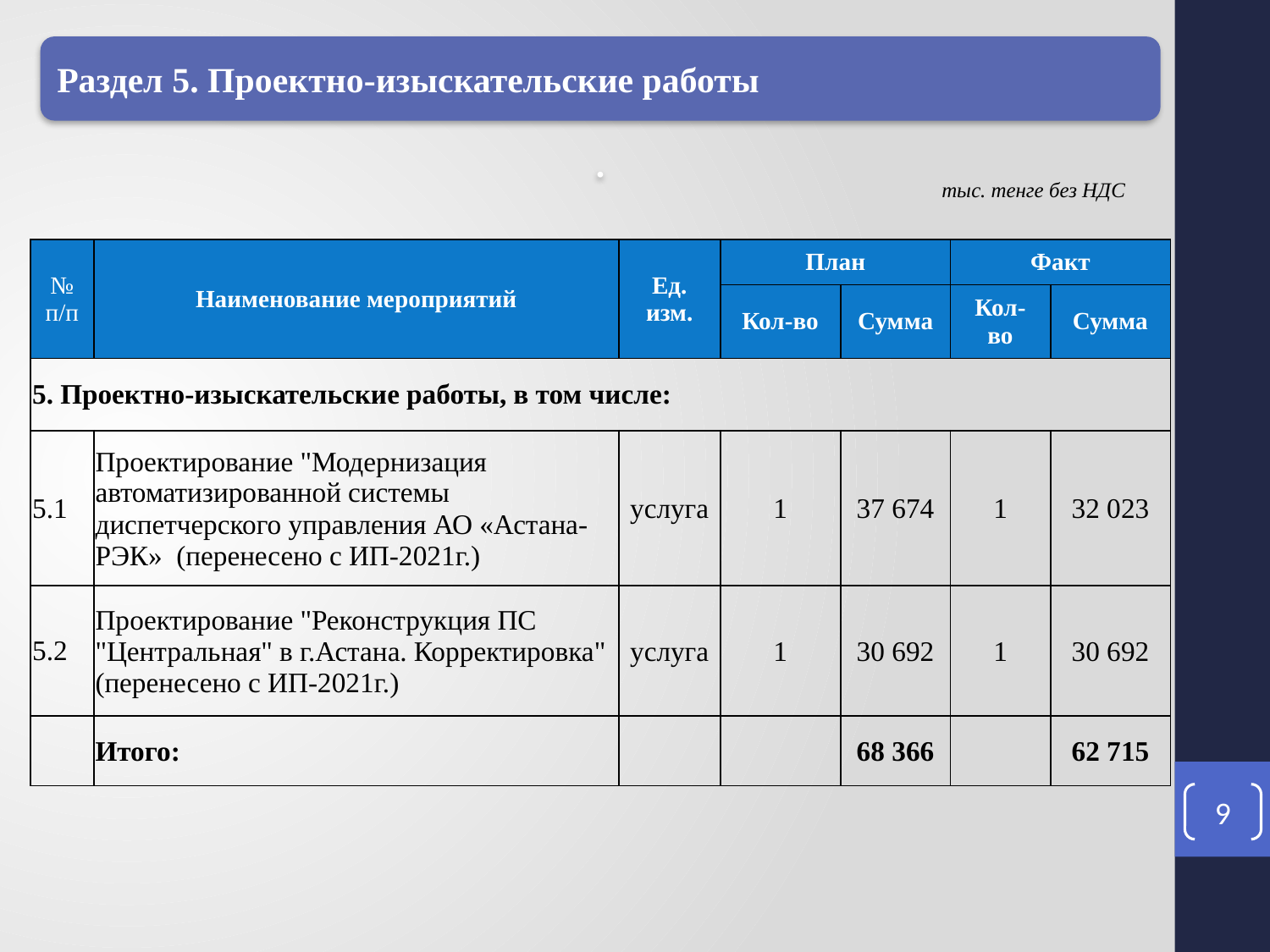

Раздел 5. Проектно-изыскательские работы

.
тыс. тенге без НДС
| № п/п | Наименование мероприятий | Ед. изм. | План |  | Факт |  |
| --- | --- | --- | --- | --- | --- | --- |
|  |  |  | Кол-во | Сумма | Кол-во | Сумма |
| 5. Проектно-изыскательские работы, в том числе: |  |  |  |  |  |  |
| 5.1 | Проектирование "Модернизация автоматизированной системы диспетчерского управления АО «Астана-РЭК» (перенесено с ИП-2021г.) | услуга | 1 | 37 674 | 1 | 32 023 |
| 5.2 | Проектирование "Реконструкция ПС "Центральная" в г.Астана. Корректировка" (перенесено с ИП-2021г.) | услуга | 1 | 30 692 | 1 | 30 692 |
|  | Итого: |  |  | 68 366 |  | 62 715 |
9